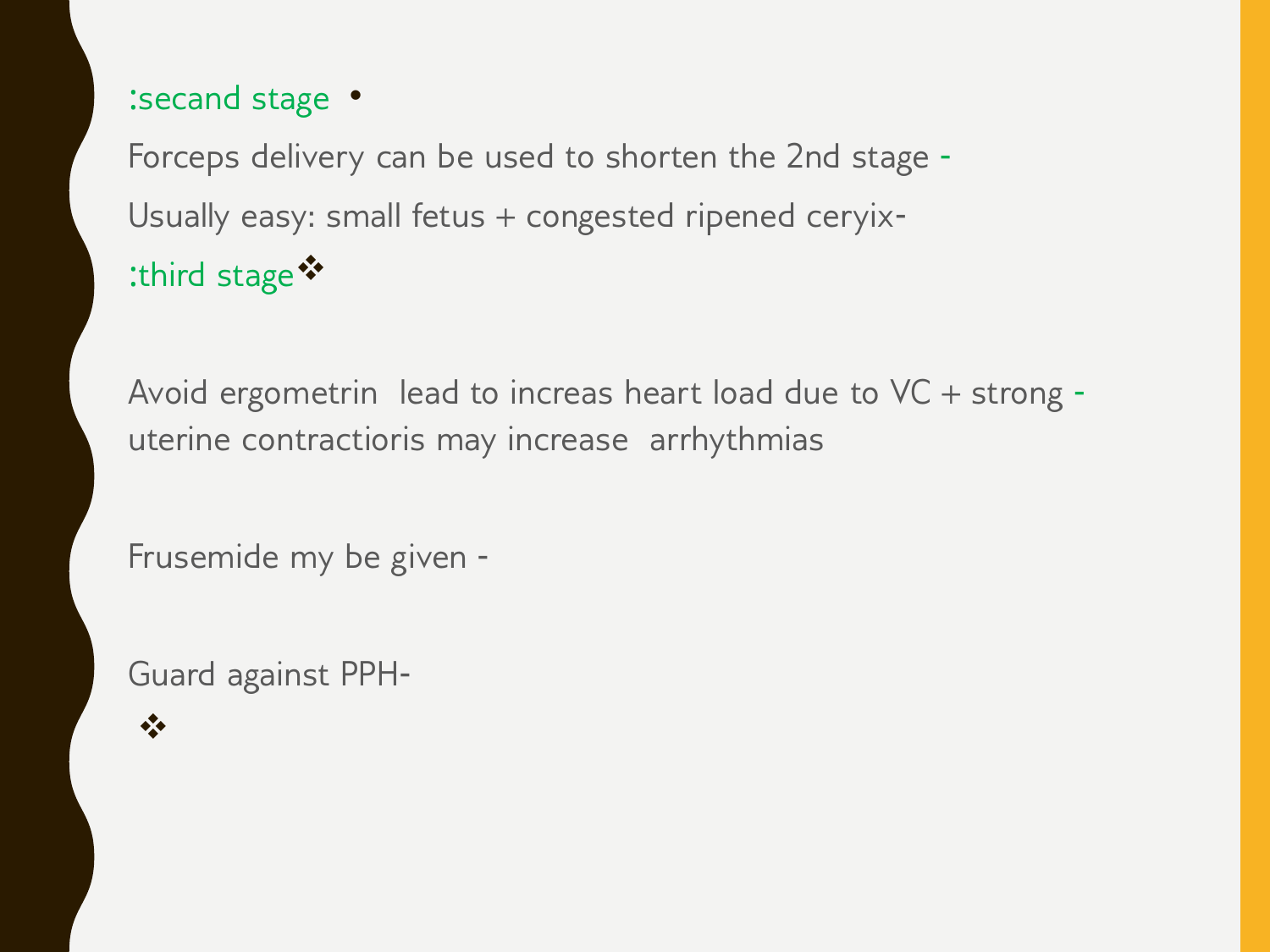

secand stage:
        - Forceps delivery can be used to shorten the 2nd stage
        -Usually easy: small fetus + congested ripened ceryix
third stage:

- Avoid ergometrin  lead to increas heart load due to VC + strong uterine contractioris may increase  arrhythmias

 - Frusemide my be given

 -Guard against PPH